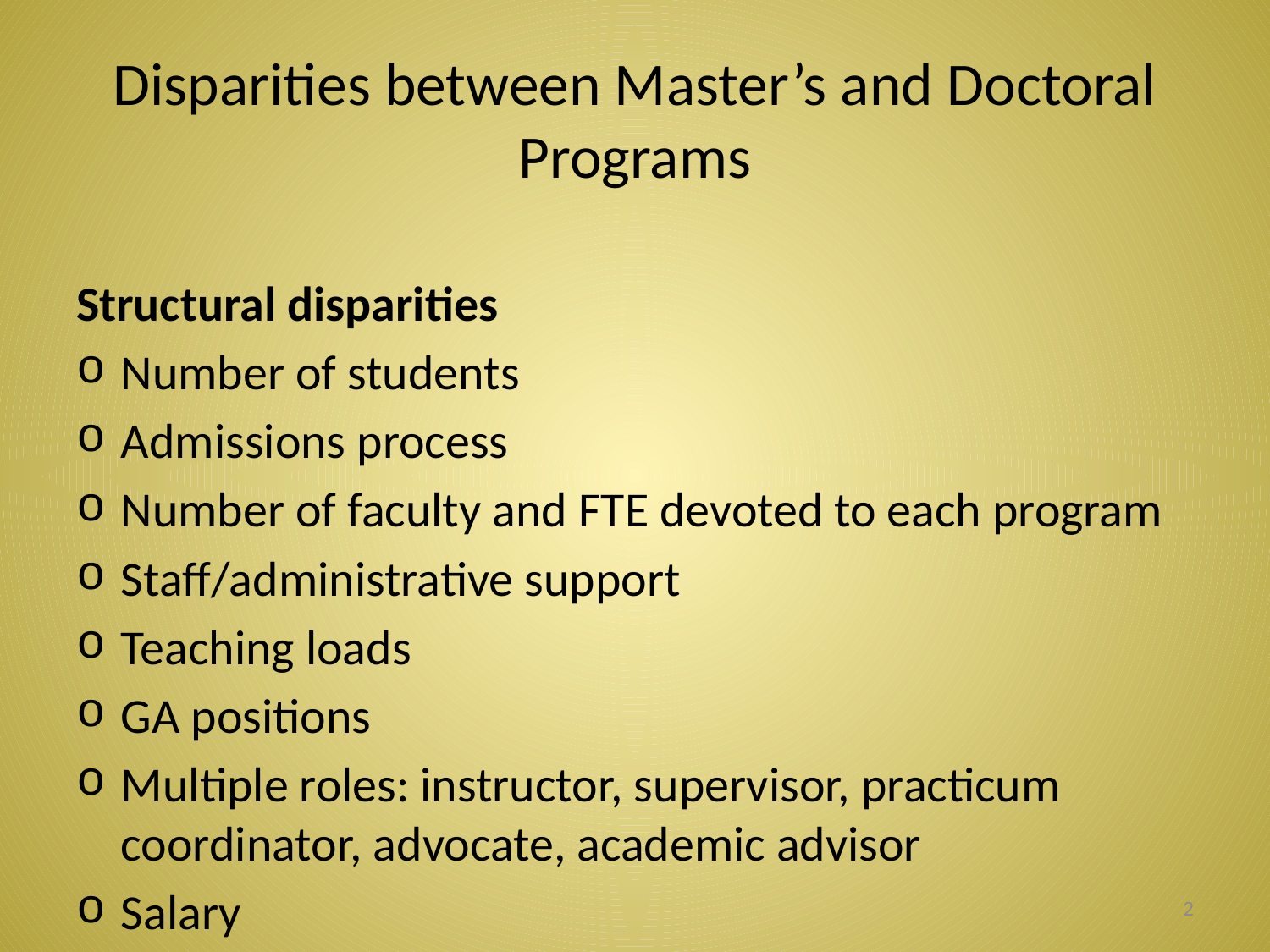

# Disparities between Master’s and Doctoral Programs

Structural disparities
Number of students
Admissions process
Number of faculty and FTE devoted to each program
Staff/administrative support
Teaching loads
GA positions
Multiple roles: instructor, supervisor, practicum coordinator, advocate, academic advisor
Salary

2